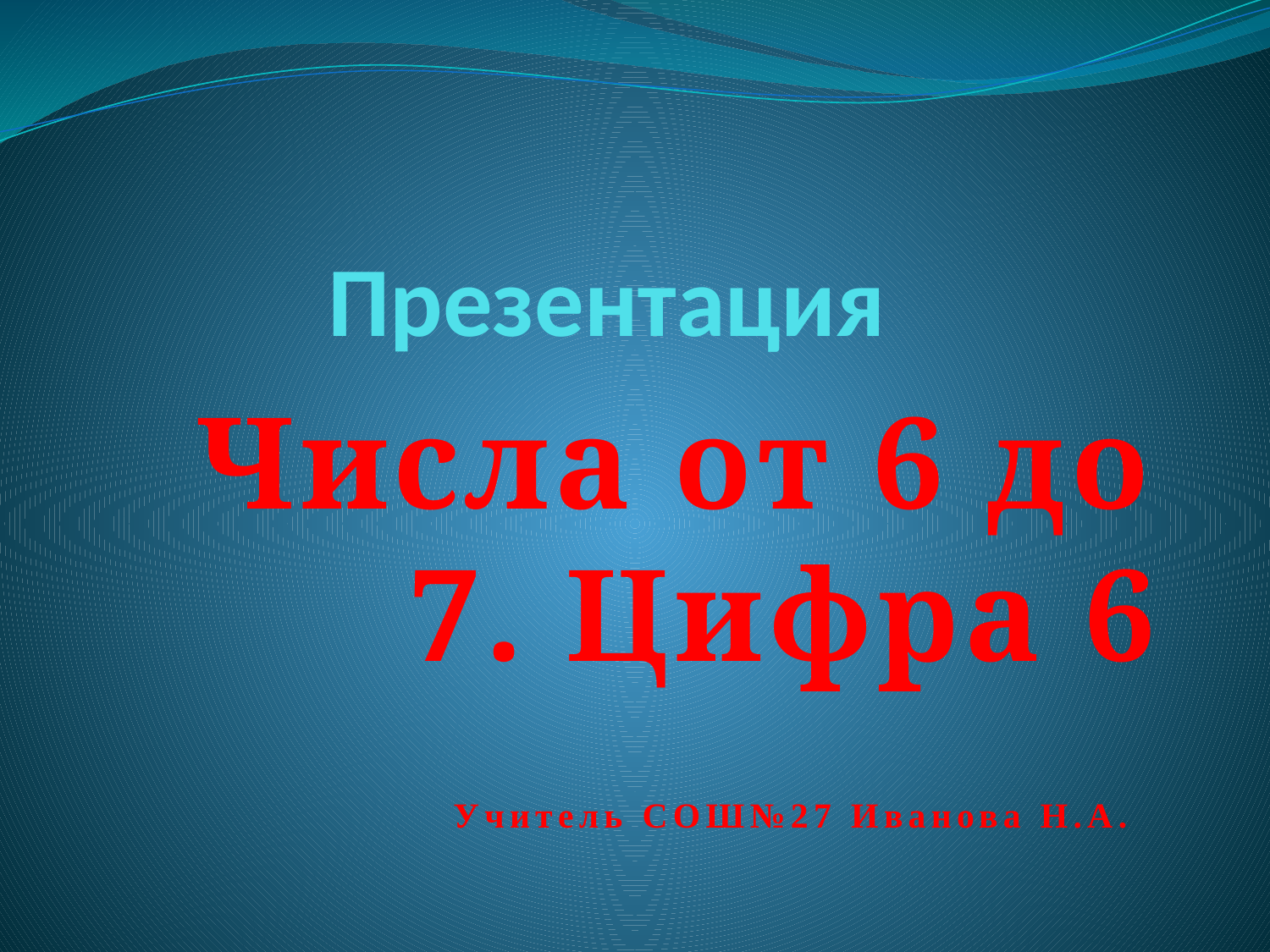

# Презентация
Числа от 6 до 7. Цифра 6

Учитель СОШ№27 Иванова Н.А.